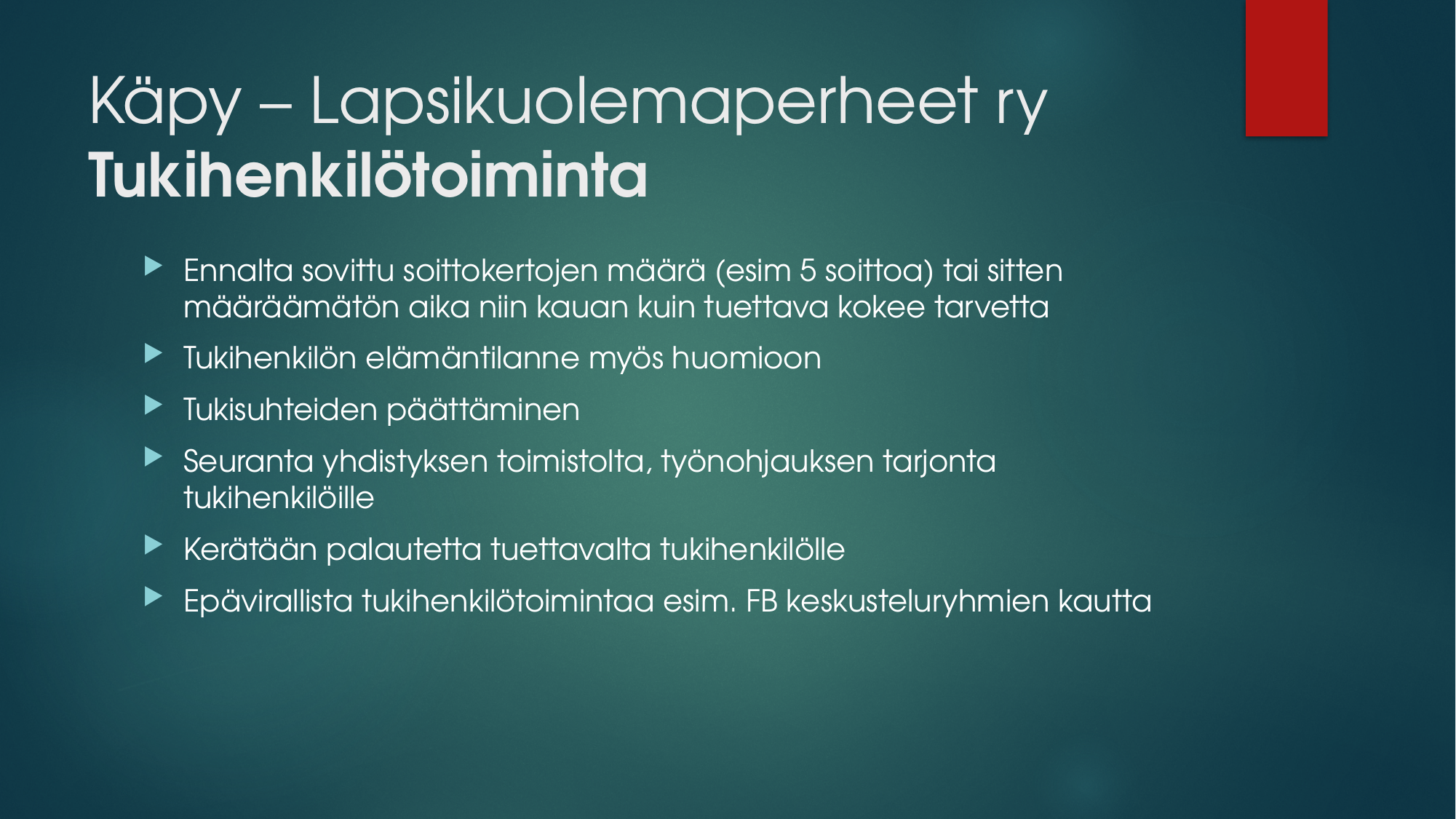

# Käpy – Lapsikuolemaperheet ry Tukihenkilötoiminta
Ennalta sovittu soittokertojen määrä (esim 5 soittoa) tai sitten määräämätön aika niin kauan kuin tuettava kokee tarvetta
Tukihenkilön elämäntilanne myös huomioon
Tukisuhteiden päättäminen
Seuranta yhdistyksen toimistolta, työnohjauksen tarjonta tukihenkilöille
Kerätään palautetta tuettavalta tukihenkilölle
Epävirallista tukihenkilötoimintaa esim. FB keskusteluryhmien kautta